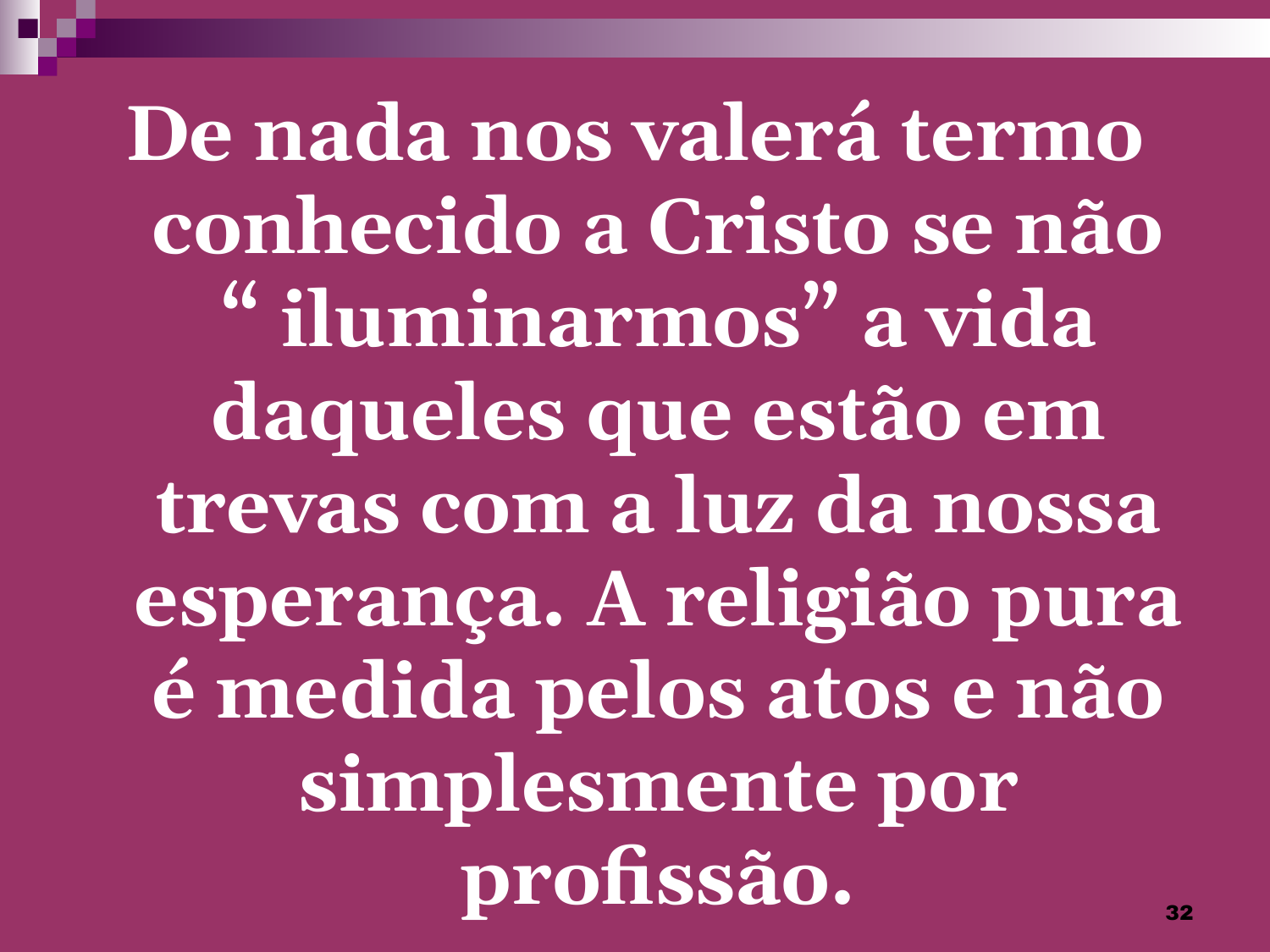

De nada nos valerá termo conhecido a Cristo se não “ iluminarmos” a vida daqueles que estão em trevas com a luz da nossa esperança. A religião pura é medida pelos atos e não simplesmente por profissão.
32